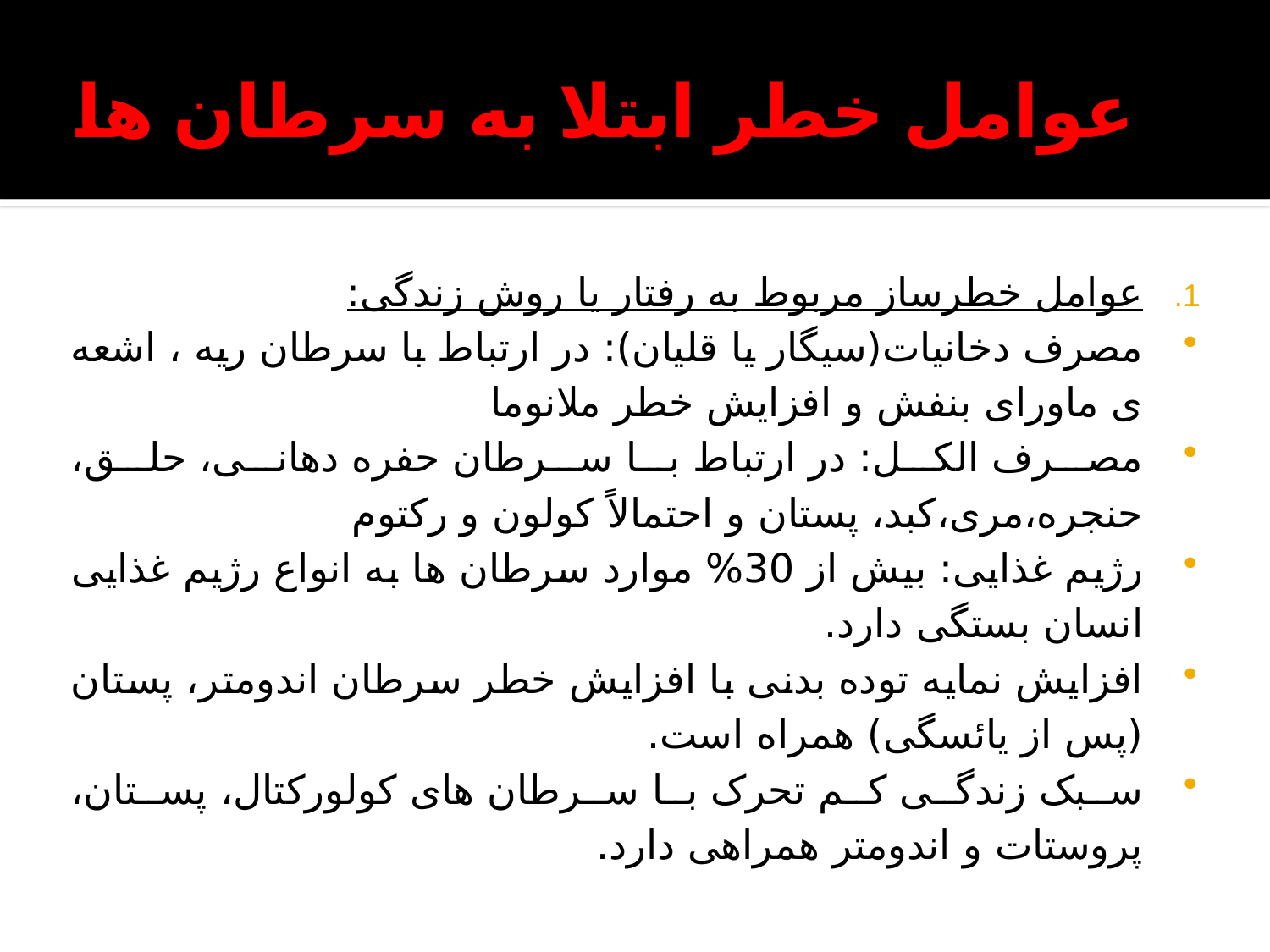

# عوامل خطر ابتلا به سرطان ها
عوامل خطرساز مربوط به رفتار یا روش زندگی:
مصرف دخانیات(سیگار یا قلیان): در ارتباط با سرطان ریه ، اشعه ی ماورای بنفش و افزایش خطر ملانوما
مصرف الکل: در ارتباط با سرطان حفره دهانی، حلق، حنجره،مری،کبد، پستان و احتمالاً کولون و رکتوم
رژیم غذایی: بیش از 30% موارد سرطان ها به انواع رژیم غذایی انسان بستگی دارد.
افزایش نمایه توده بدنی با افزایش خطر سرطان اندومتر، پستان (پس از یائسگی) همراه است.
سبک زندگی کم تحرک با سرطان های کولورکتال، پستان، پروستات و اندومتر همراهی دارد.